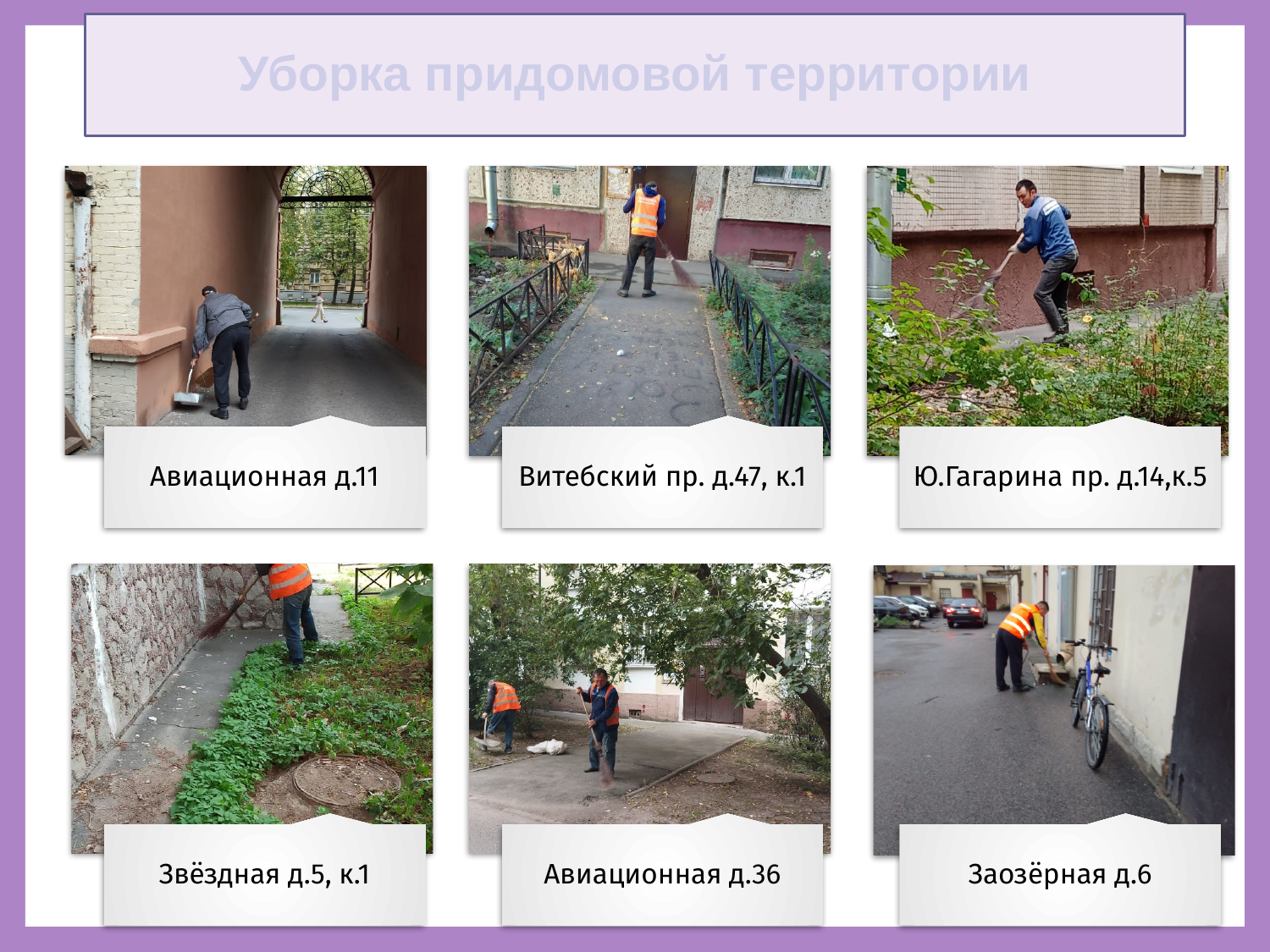

# Уборка придомовой территории
Авиационная д.11
Витебский пр. д.47, к.1
Ю.Гагарина пр. д.14,к.5
Звёздная д.5, к.1
Авиационная д.36
Заозёрная д.6